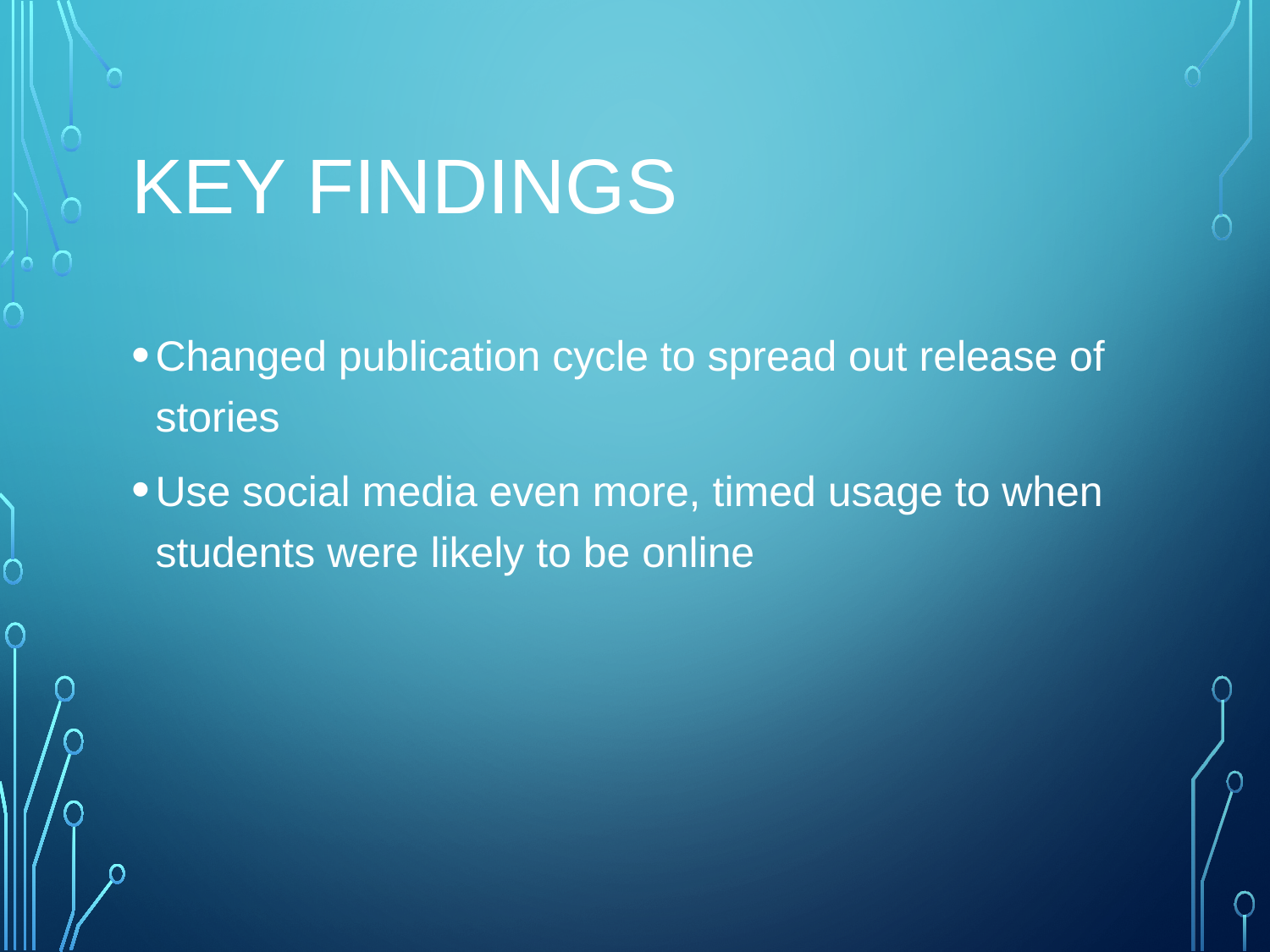

# Key findings
Changed publication cycle to spread out release of stories
Use social media even more, timed usage to when students were likely to be online